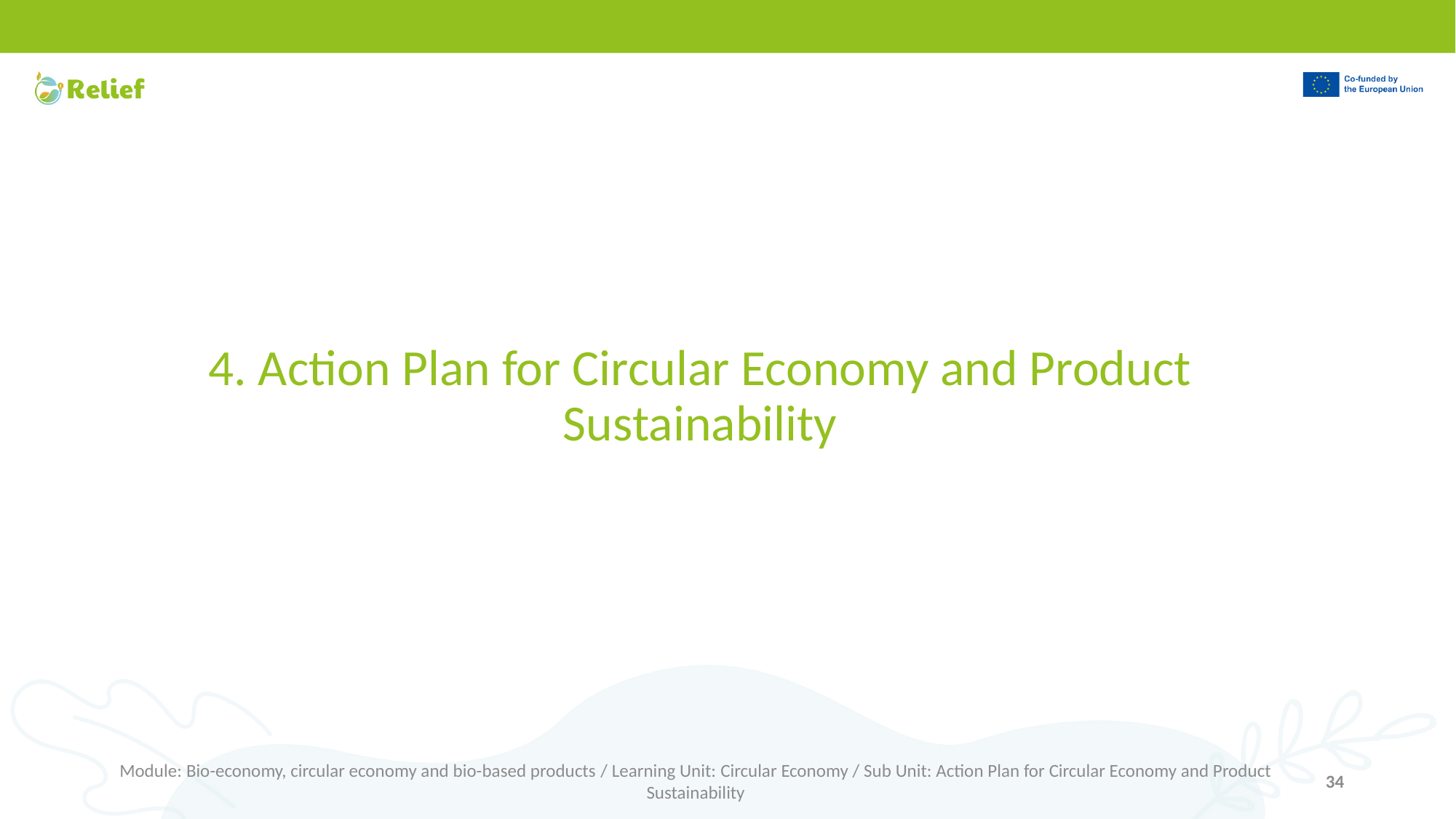

# 4. Action Plan for Circular Economy and Product Sustainability
Module: Bio-economy, circular economy and bio-based products / Learning Unit: Circular Economy / Sub Unit: Action Plan for Circular Economy and Product Sustainability
34